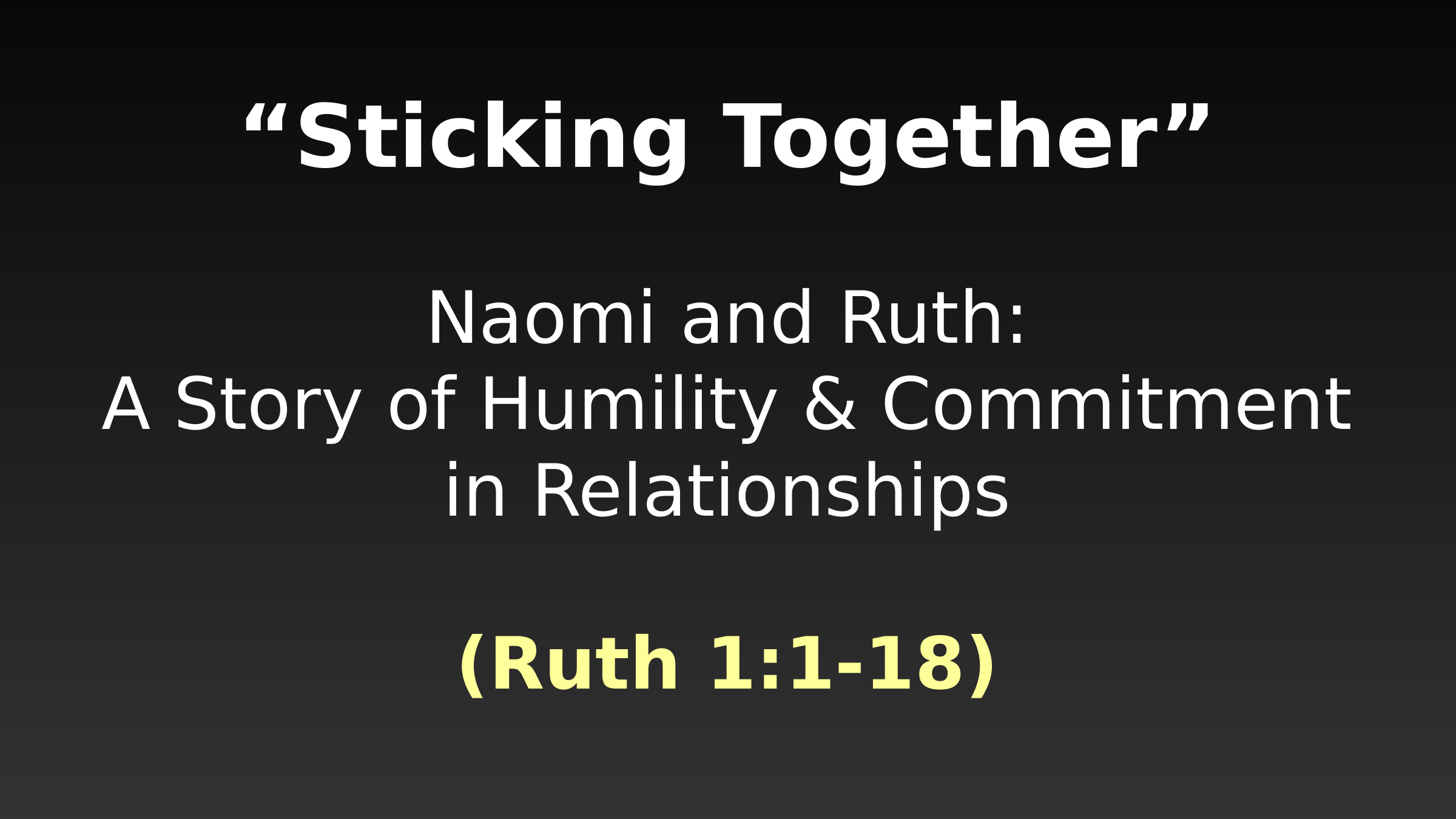

“Sticking Together”

Naomi and Ruth:
A Story of Humility & Commitment
 in Relationships

(Ruth 1:1-18)